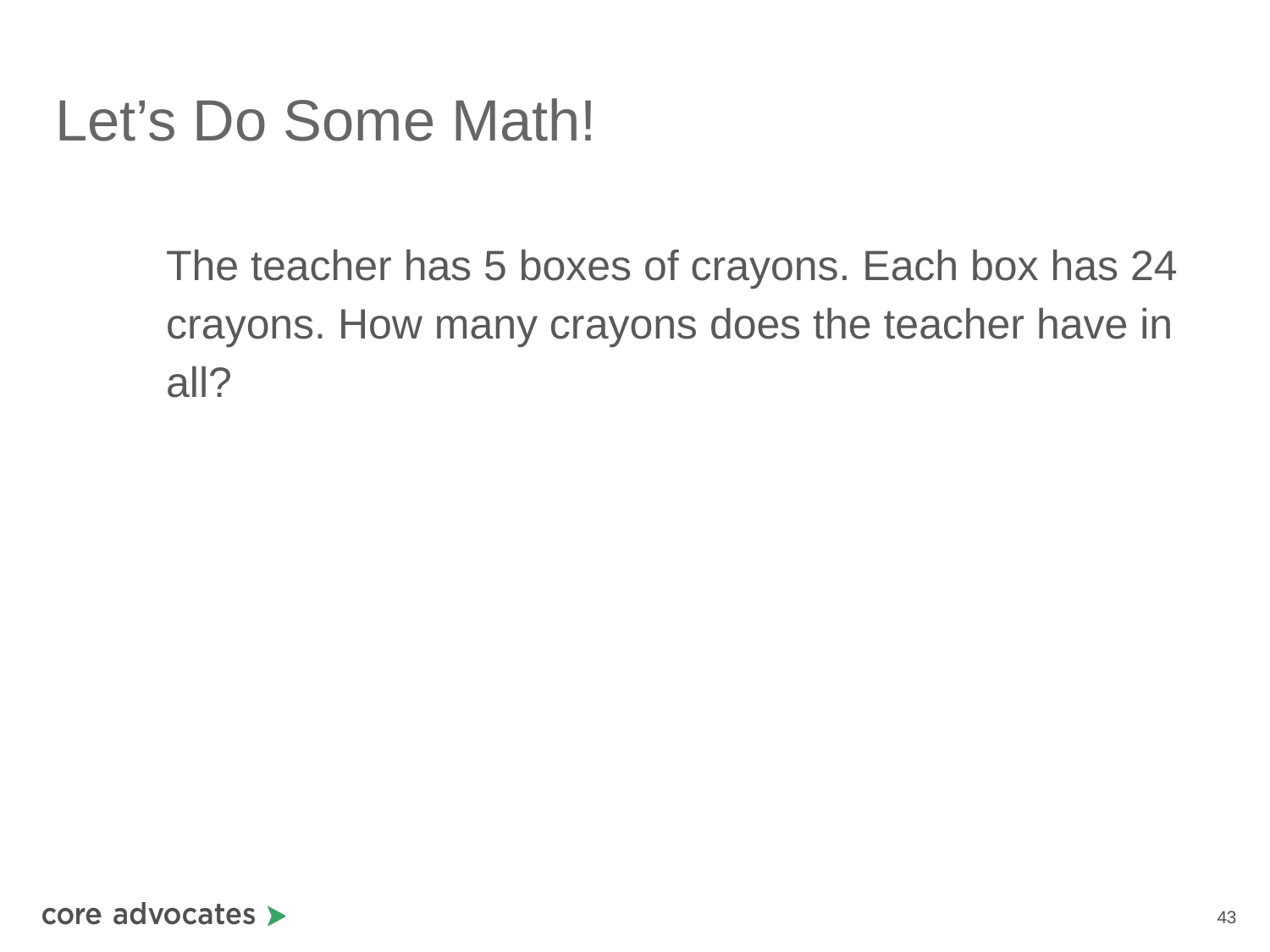

# Let’s Do Some Math!
The teacher has 5 boxes of crayons. Each box has 24 crayons. How many crayons does the teacher have in all?